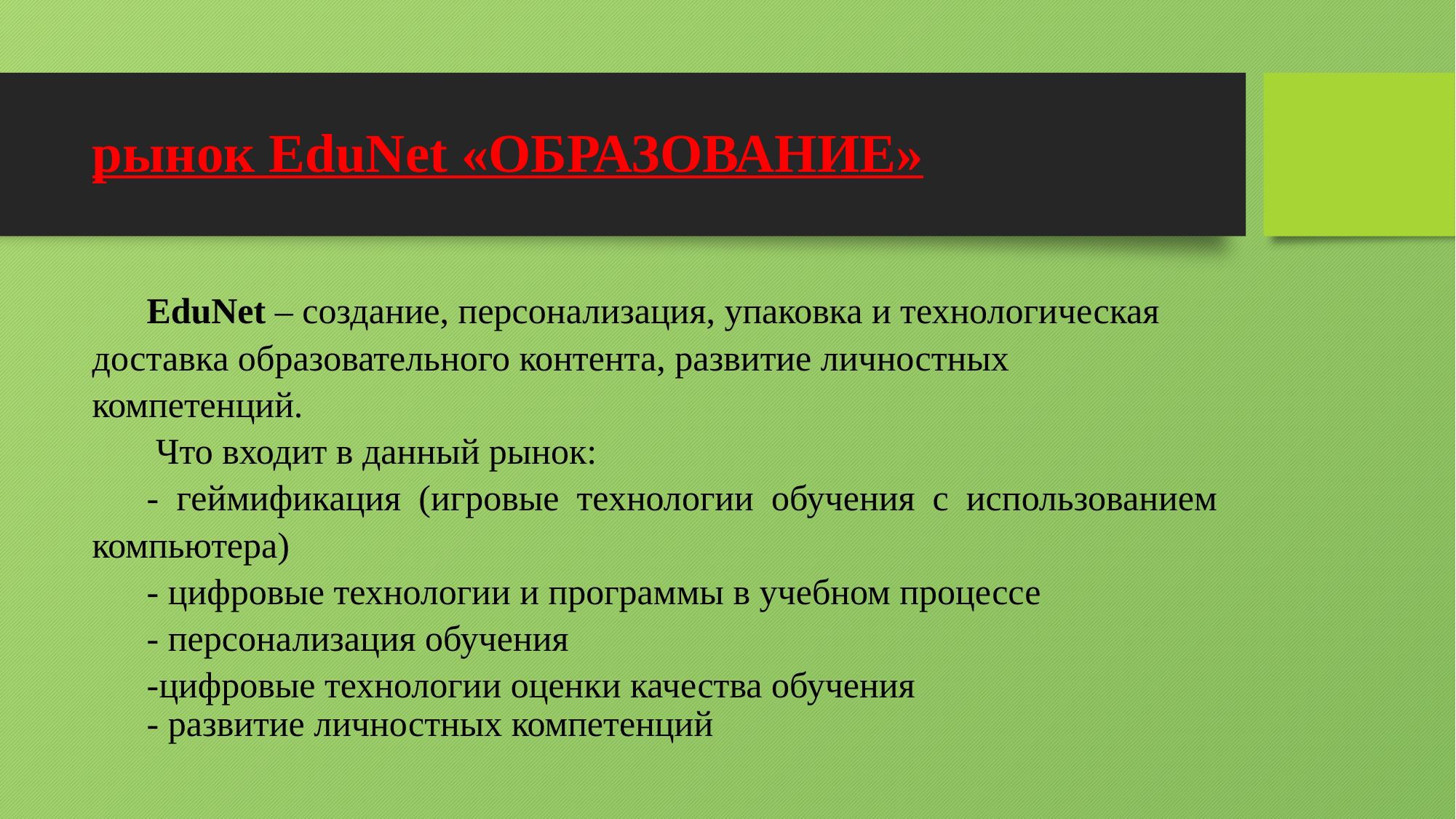

# рынок EduNet «ОБРАЗОВАНИЕ»
EduNet – создание, персонализация, упаковка и технологическая доставка образовательного контента, развитие личностных компетенций.
 Что входит в данный рынок:
- геймификация (игровые технологии обучения с использованием компьютера)
- цифровые технологии и программы в учебном процессе
- персонализация обучения
-цифровые технологии оценки качества обучения
- развитие личностных компетенций